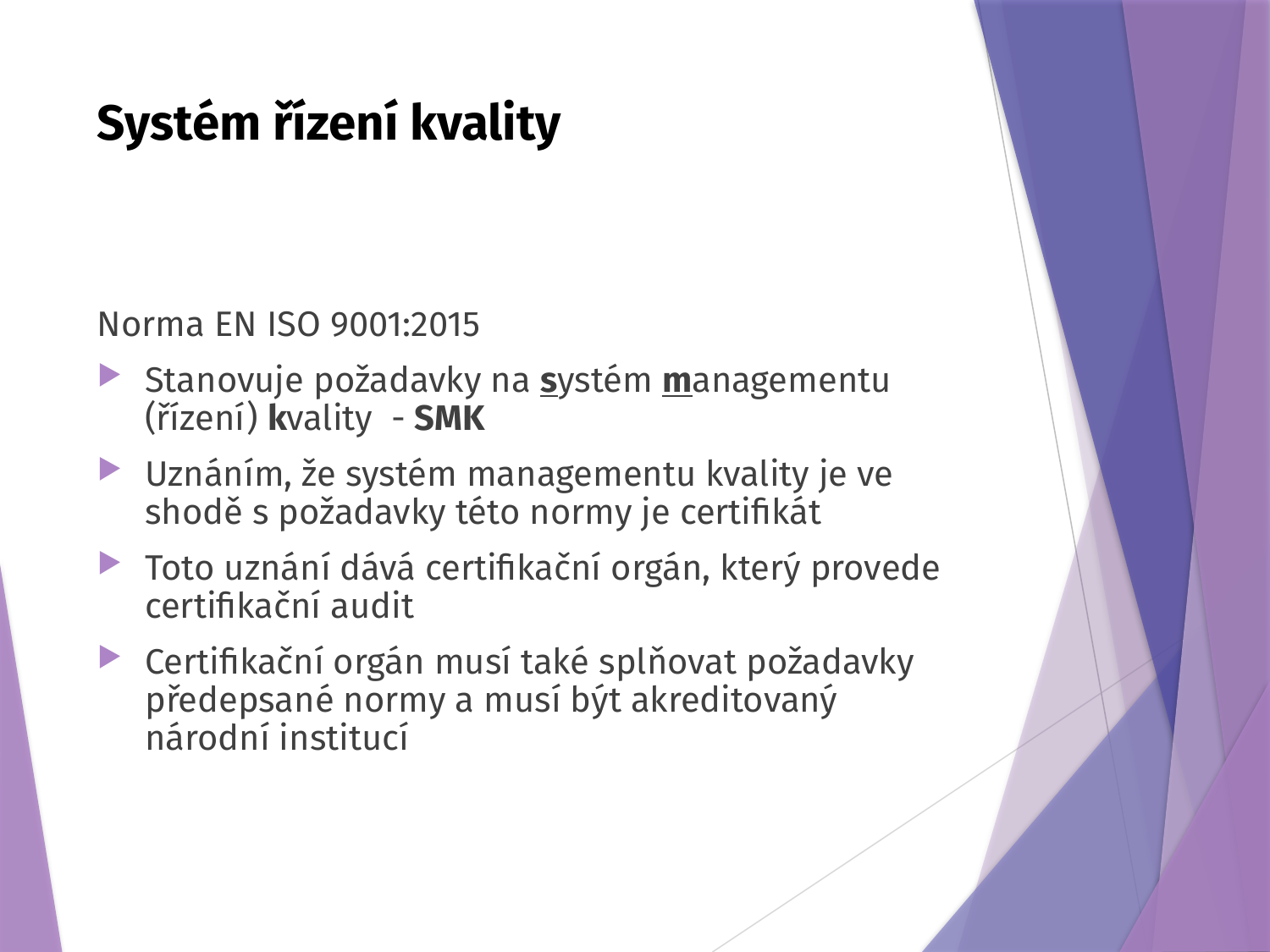

# Systém řízení kvality
Norma EN ISO 9001:2015
Stanovuje požadavky na systém managementu (řízení) kvality  - SMK
Uznáním, že systém managementu kvality je ve shodě s požadavky této normy je certifikát
Toto uznání dává certifikační orgán, který provede certifikační audit
Certifikační orgán musí také splňovat požadavky předepsané normy a musí být akreditovaný národní institucí